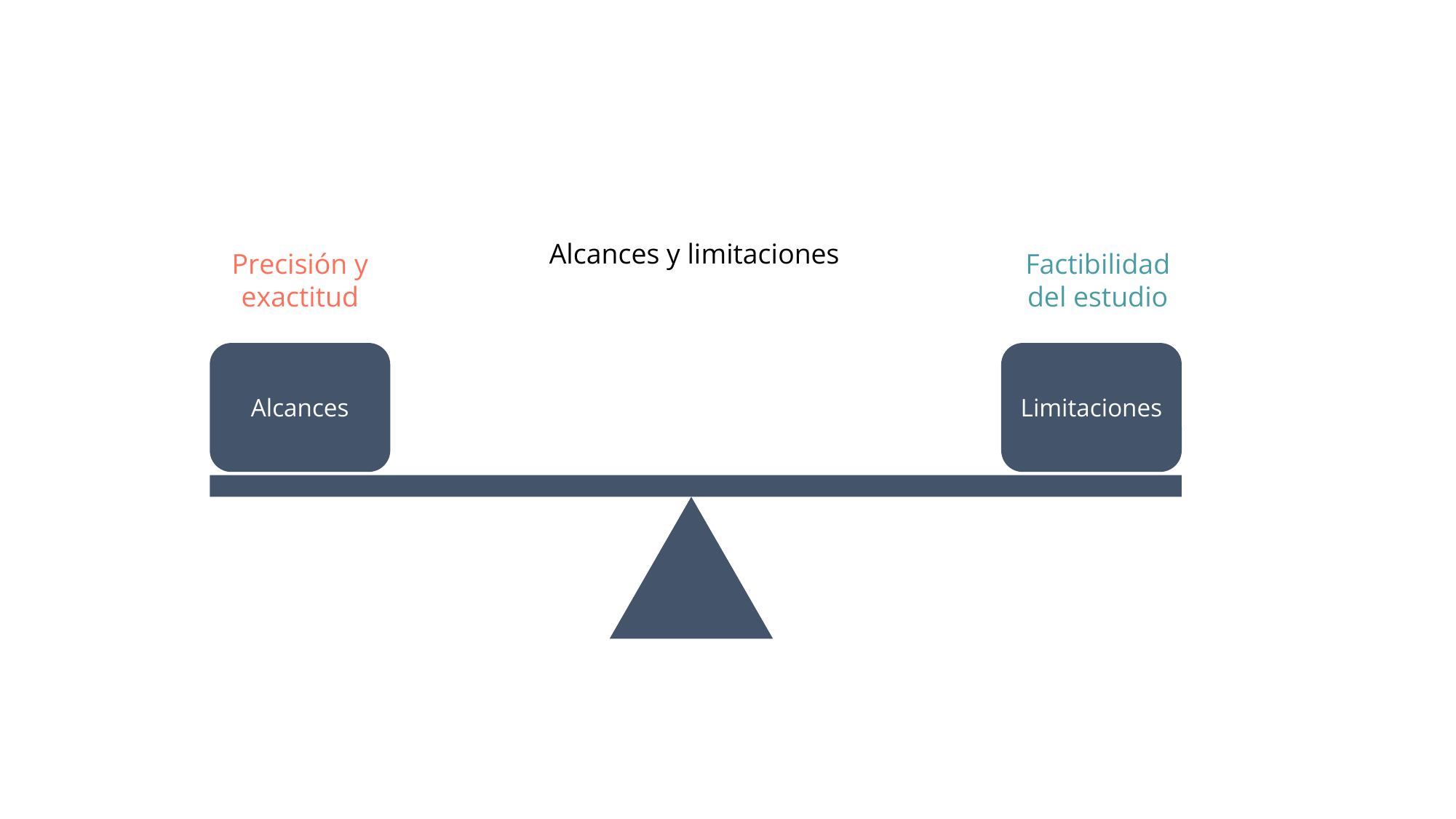

Alcances y limitaciones
Precisión y exactitud
Factibilidad del estudio
Alcances
Limitaciones